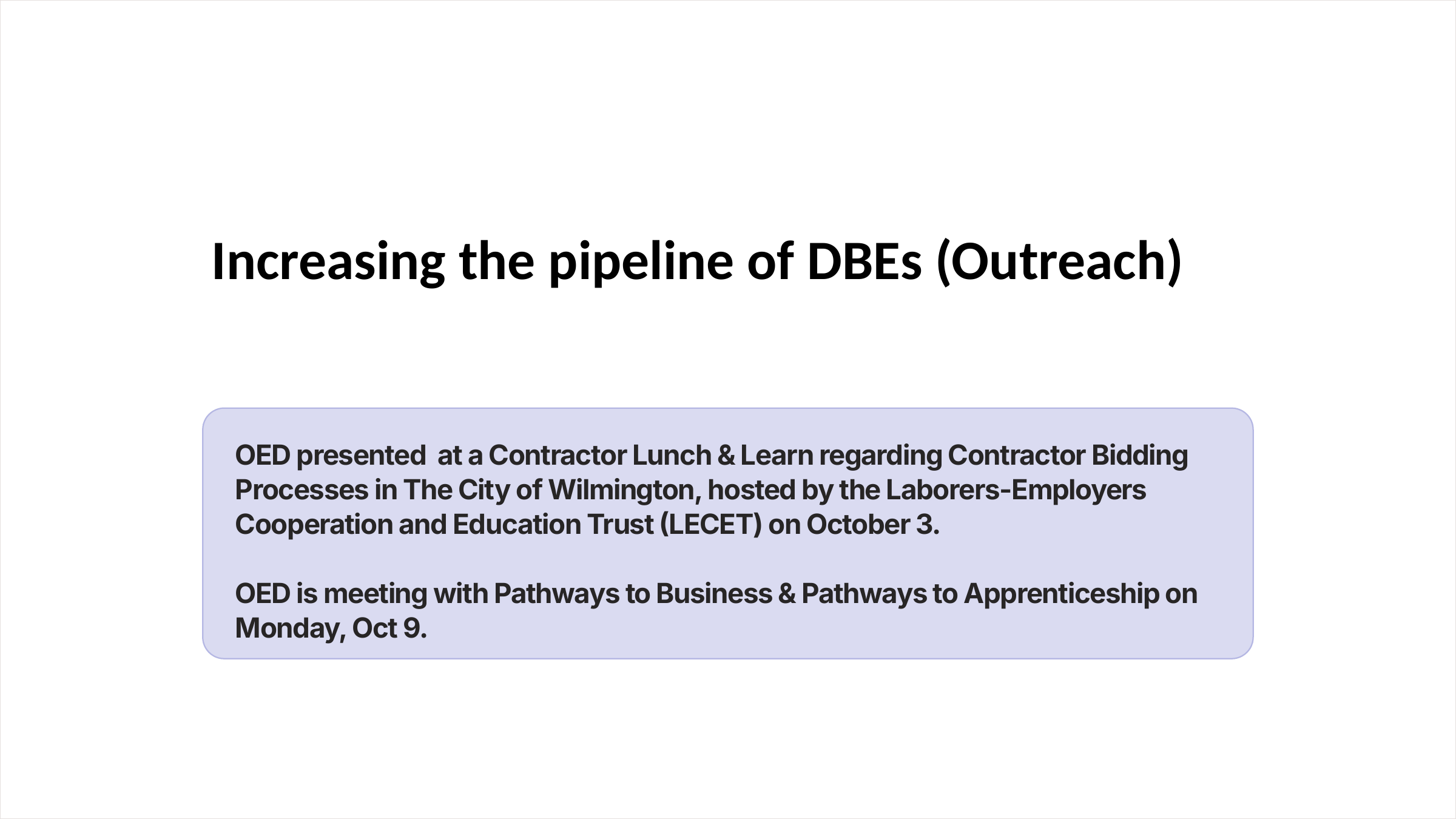

Increasing the pipeline of DBEs (Outreach)

OED presented  at a Contractor Lunch & Learn regarding Contractor Bidding Processes in The City of Wilmington, hosted by the Laborers-Employers Cooperation and Education Trust (LECET) on October 3.

OED is meeting with Pathways to Business & Pathways to Apprenticeship on Monday, Oct 9.